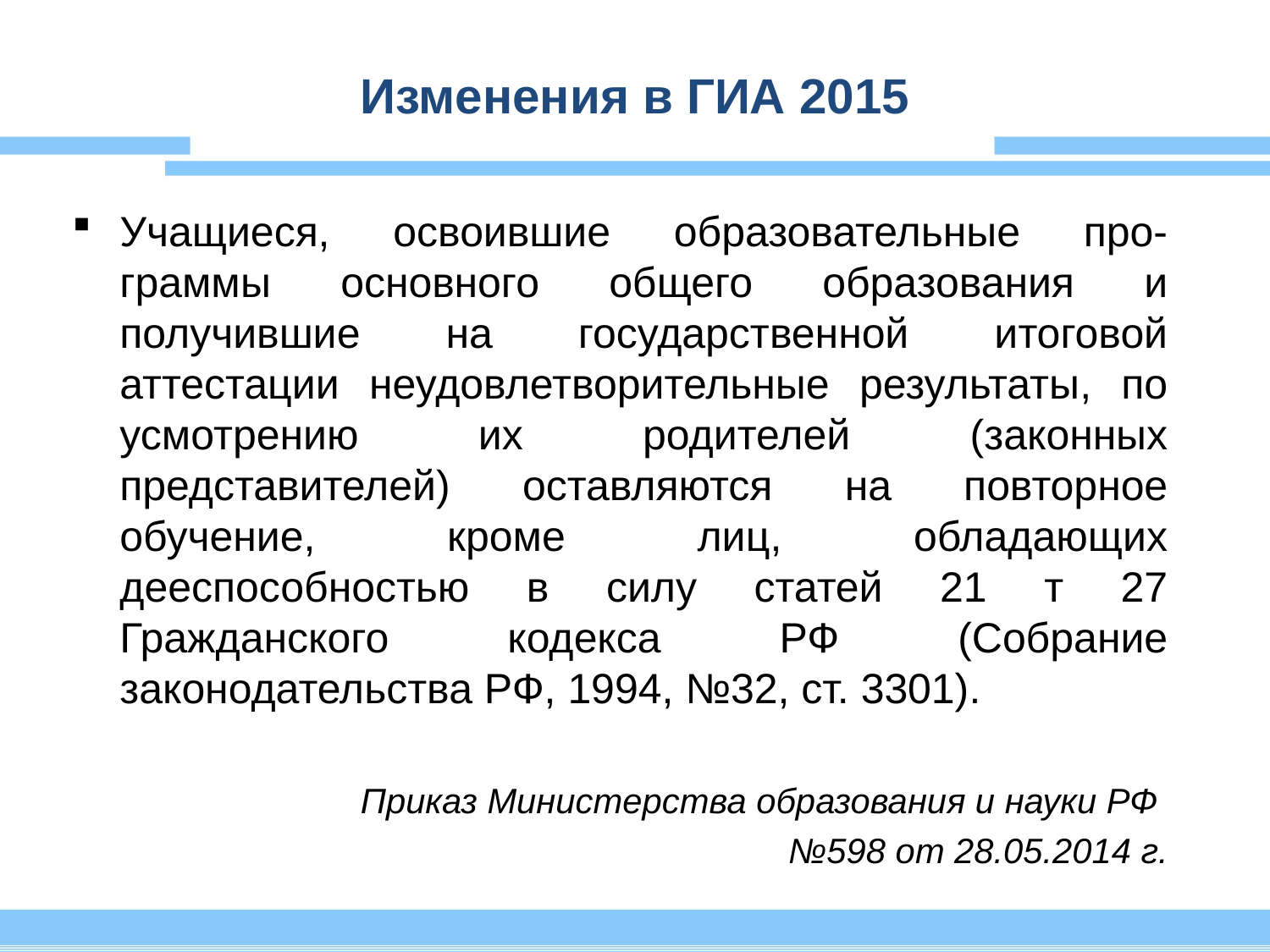

# Изменения в ГИА 2015
Учащиеся, освоившие образовательные про- граммы основного общего образования и получившие на государственной итоговой аттестации неудовлетворительные результаты, по усмотрению их родителей (законных представителей) оставляются на повторное обучение, кроме лиц, обладающих дееспособностью в силу статей 21 т 27 Гражданского кодекса РФ (Собрание законодательства РФ, 1994, №32, ст. 3301).

Приказ Министерства образования и науки РФ
№598 от 28.05.2014 г.